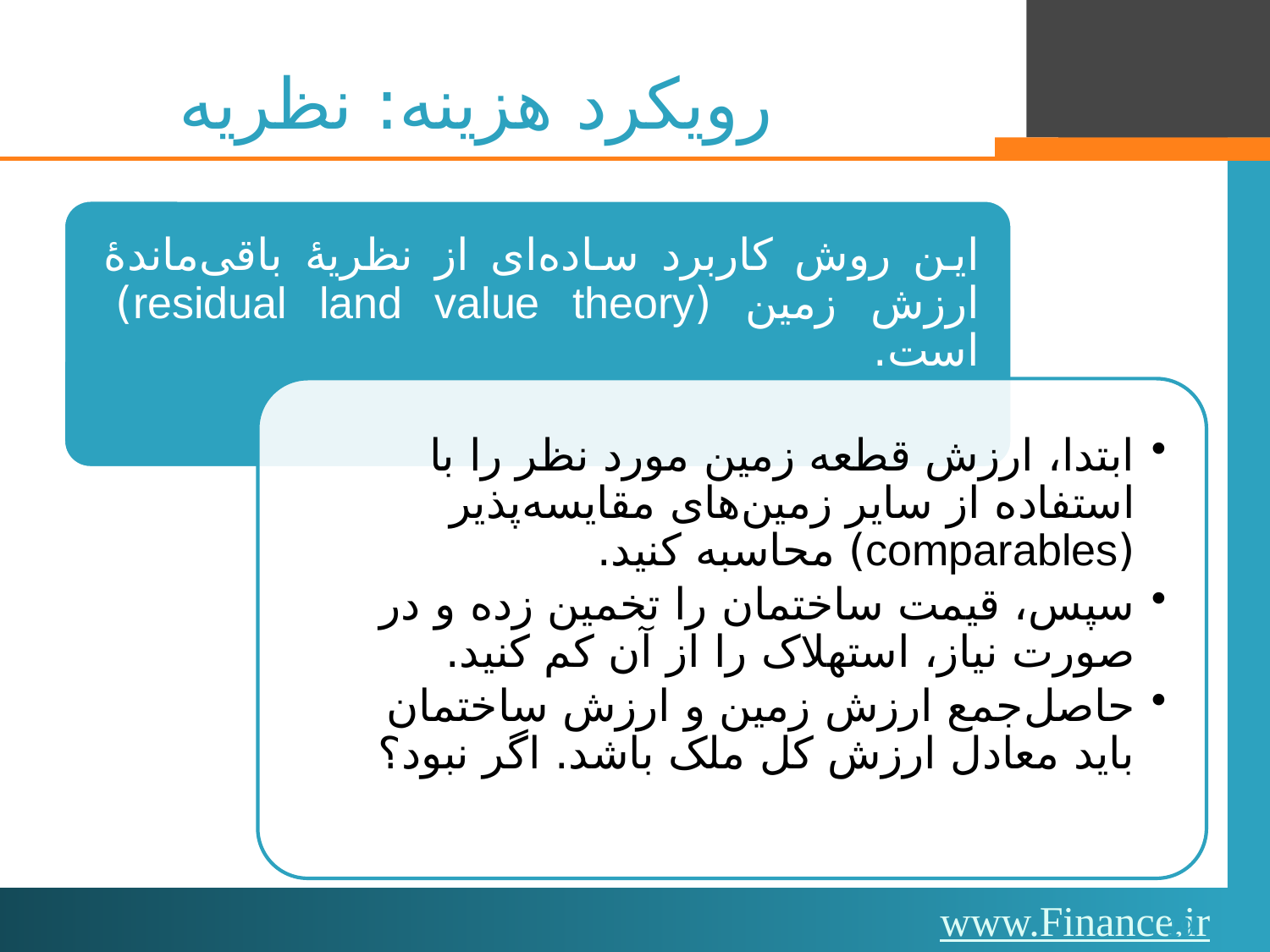

# رویکرد هزینه: نظریه
این روش کاربرد ساده‌ای از نظریۀ باقی‌ماندۀ ارزش زمین (residual land value theory) است.
ابتدا، ارزش قطعه زمین مورد نظر را با استفاده از سایر زمین‌های مقایسه‌پذیر (comparables) محاسبه کنید.
سپس، قیمت ساختمان را تخمین زده و در صورت نیاز، استهلاک را از آن کم کنید.
حاصل‌جمع ارزش زمین و ارزش ساختمان باید معادل ارزش کل ملک باشد. اگر نبود؟
19